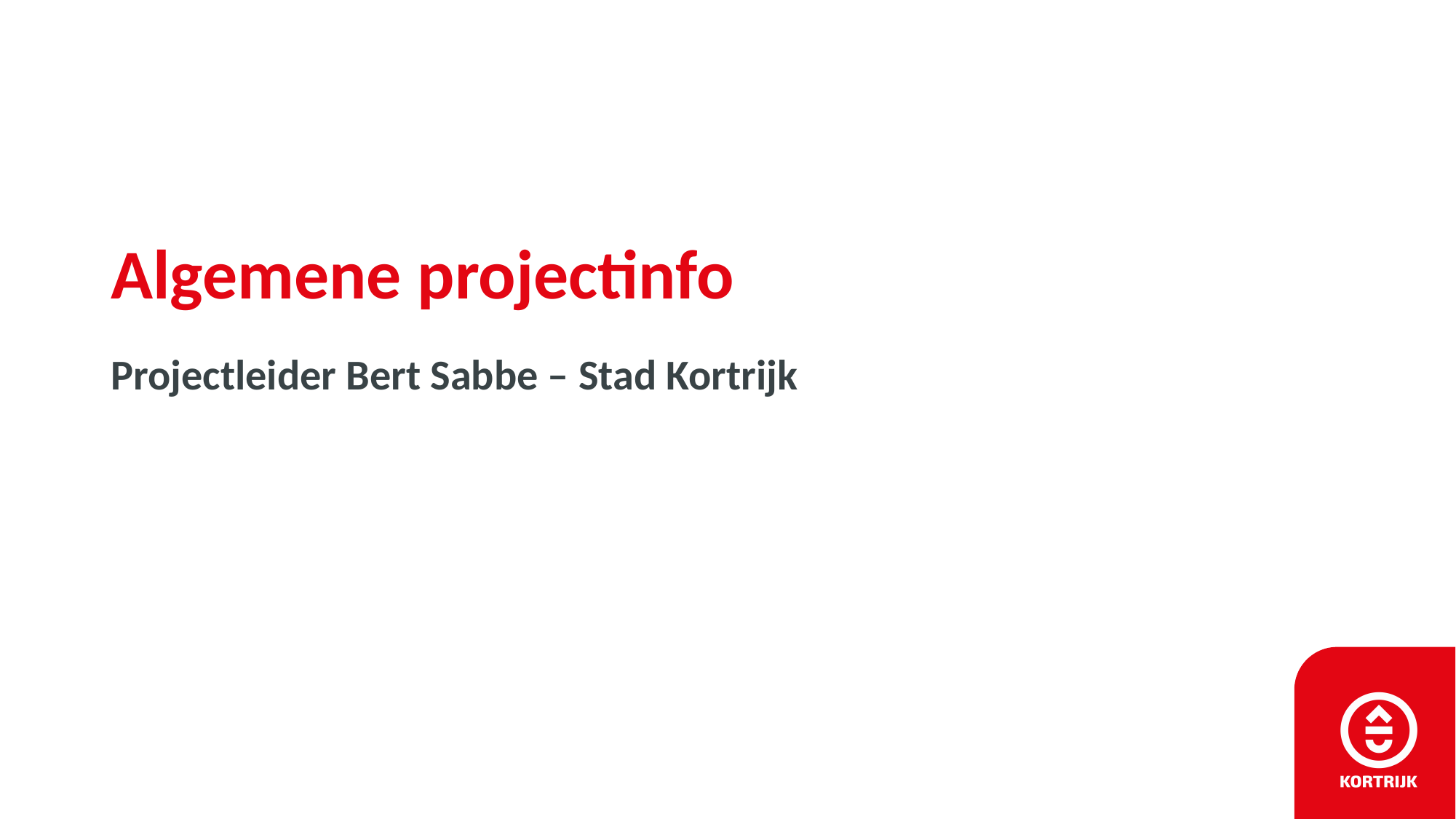

# Algemene projectinfo
Projectleider Bert Sabbe – Stad Kortrijk